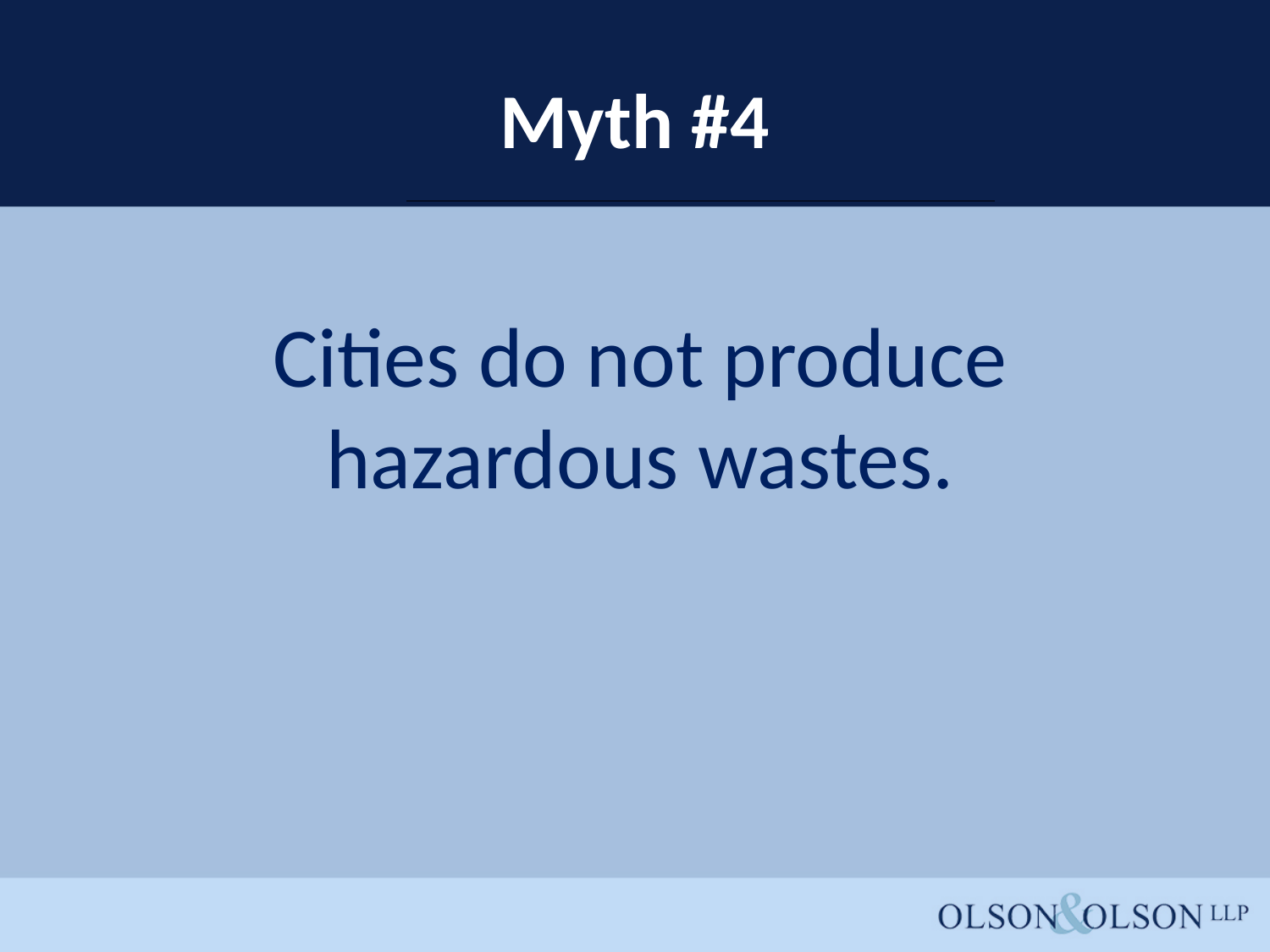

# Myth #4
Cities do not produce hazardous wastes.